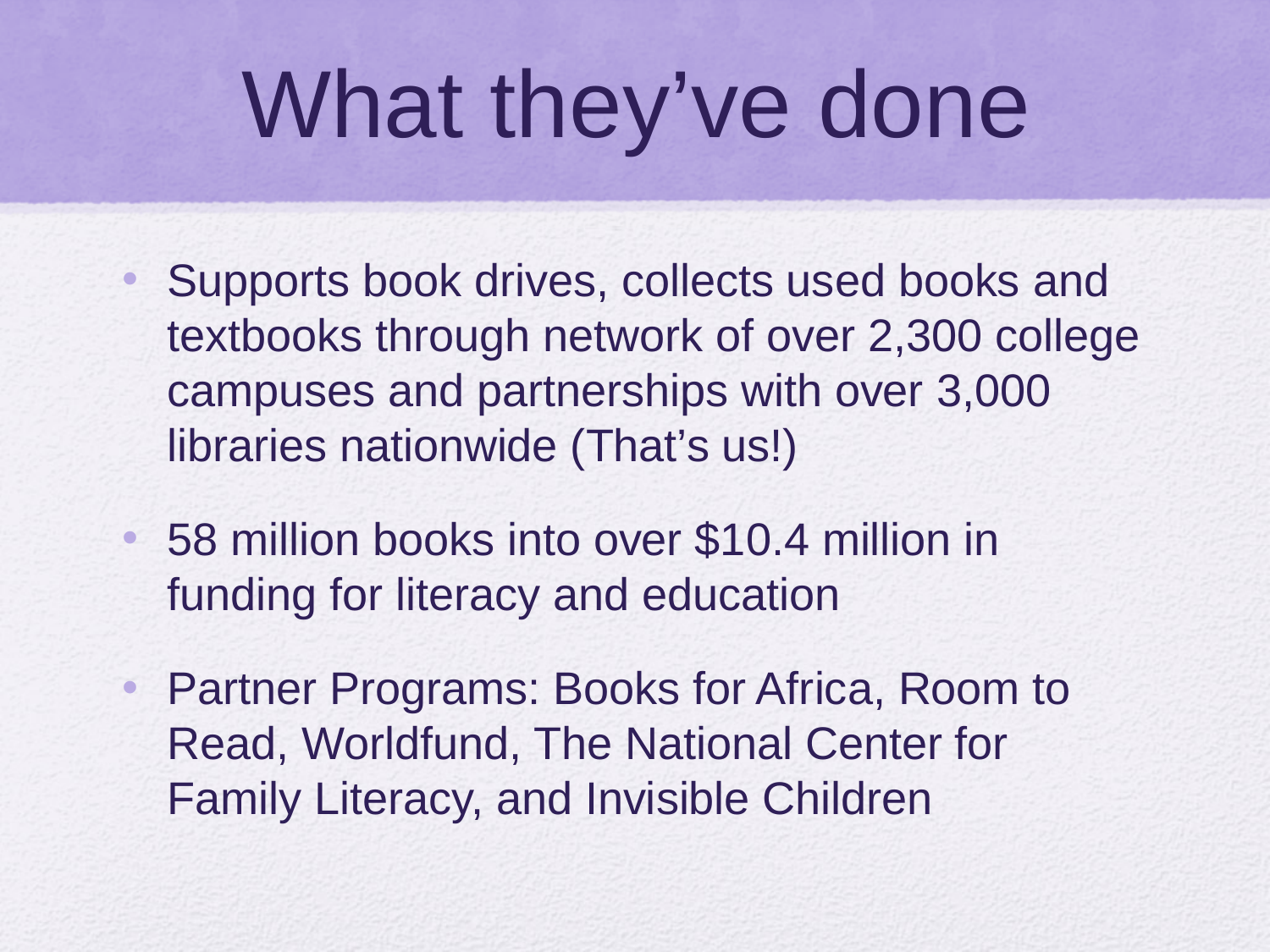

# What they’ve done
Supports book drives, collects used books and textbooks through network of over 2,300 college campuses and partnerships with over 3,000 libraries nationwide (That’s us!)
58 million books into over $10.4 million in funding for literacy and education
Partner Programs: Books for Africa, Room to Read, Worldfund, The National Center for Family Literacy, and Invisible Children